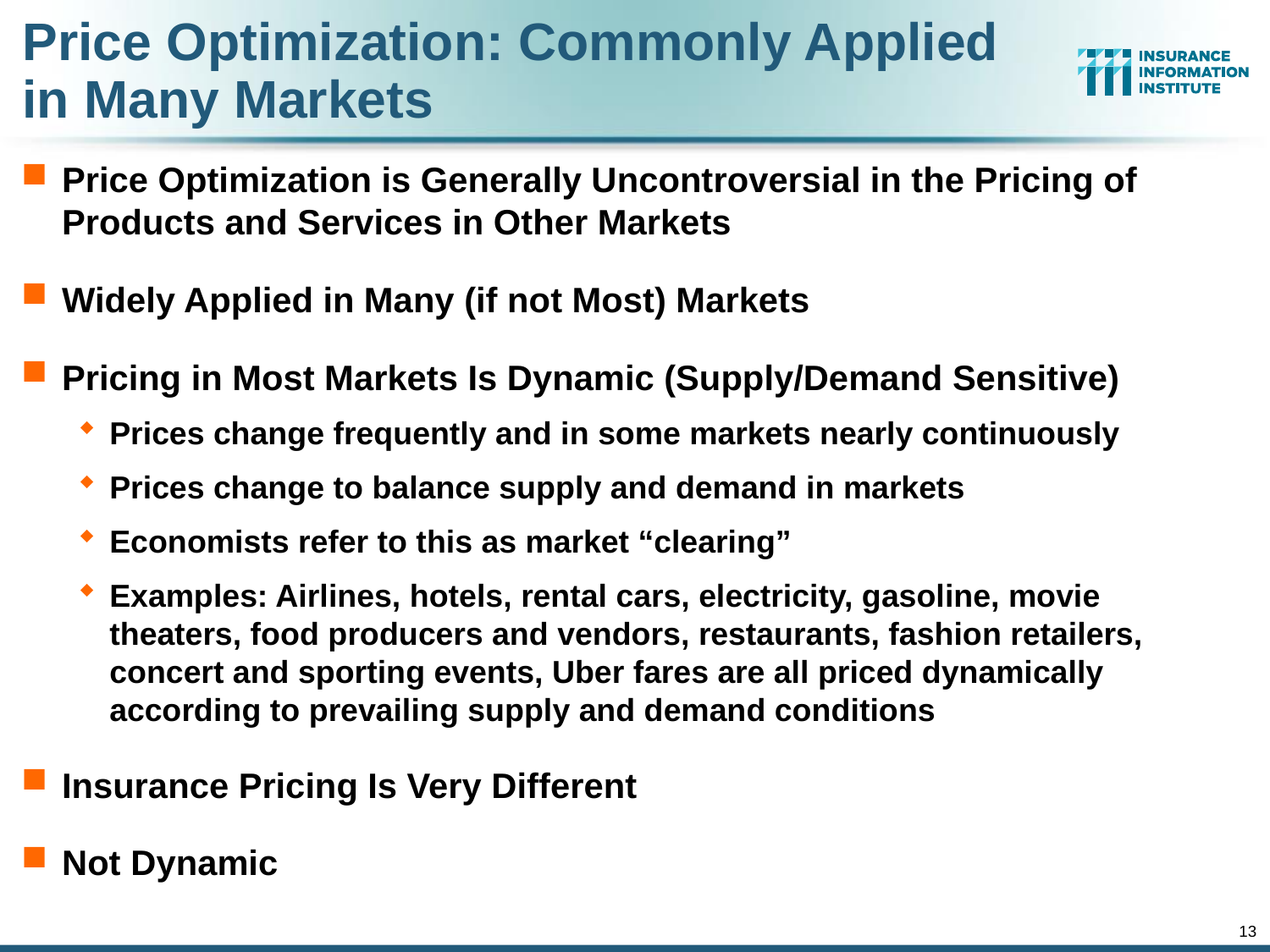

Price Optimization: Commonly Applied    in Many Markets
Price Optimization is Generally Uncontroversial in the Pricing of Products and Services in Other Markets
Widely Applied in Many (if not Most) Markets
Pricing in Most Markets Is Dynamic (Supply/Demand Sensitive)
Prices change frequently and in some markets nearly continuously
Prices change to balance supply and demand in markets
Economists refer to this as market “clearing”
Examples: Airlines, hotels, rental cars, electricity, gasoline, movie theaters, food producers and vendors, restaurants, fashion retailers, concert and sporting events, Uber fares are all priced dynamically according to prevailing supply and demand conditions
Insurance Pricing Is Very Different
Not Dynamic
13
12/01/09 - 9pm
eSlide – P6466 – The Financial Crisis and the Future of the P/C